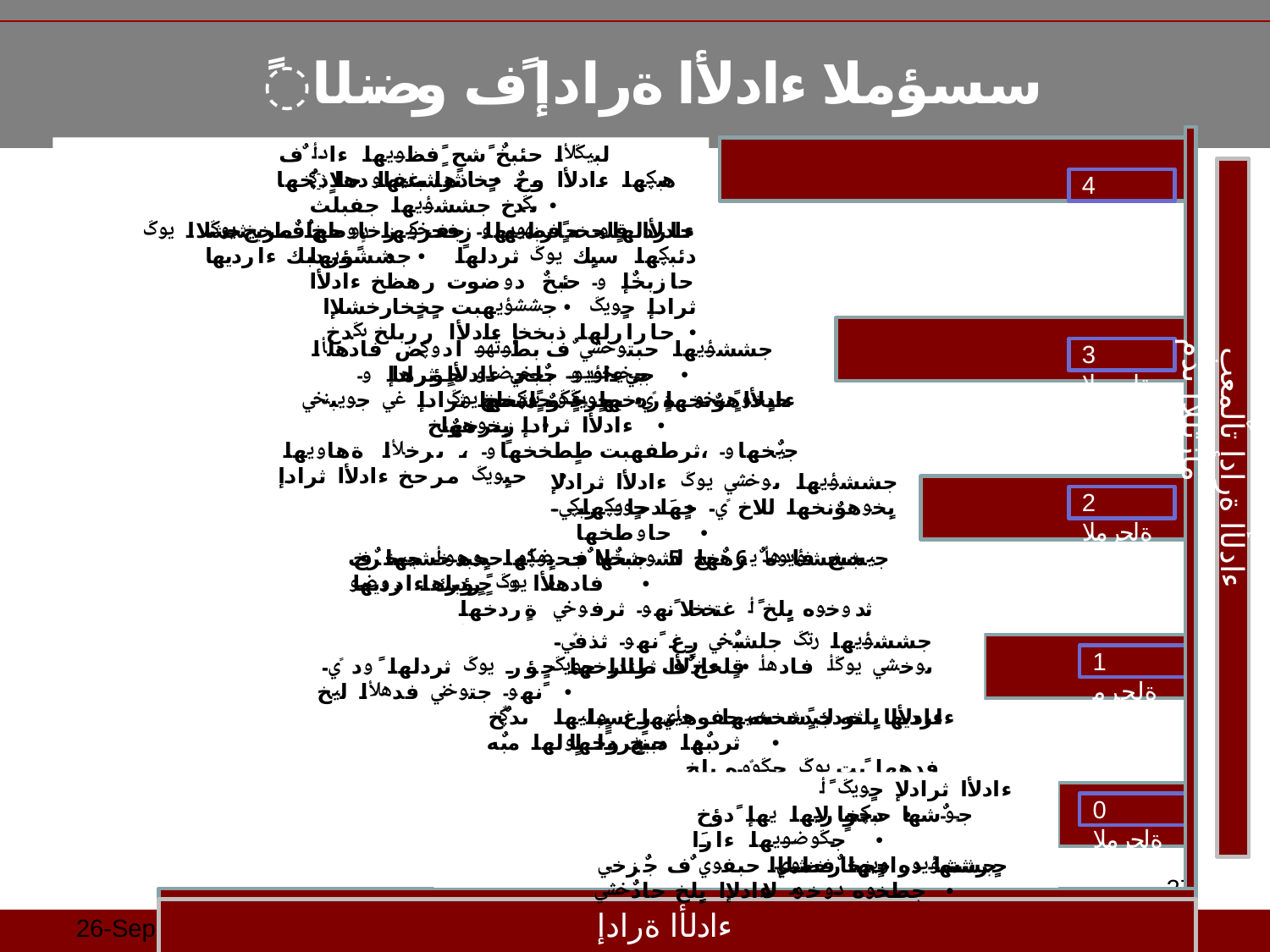

# ًسسؤملا ءادلأا ةرادإ ًف وضنلا جذومن

لبيػلأا  حئبخٌ  ًشحٍ  ًٍفظويها  ءادأ  ٌف  ثرشبتيها  حلاٍدؼخها     •

ٌهبؼها  ءادلأا  وحٌ  جٍخاذها  غفاودها  ىػدخ  جششؤيها  جفبلث     •
ءادلأا  قٍلحخه  ًٍفظويها  زٍفحخو  زخاوحها  ٌطخخ  يوػ  ًوردبك  ءارديها     •

4 ةلحرملا
حاردلهاو  حاربهيهاو  جفرؼيها  رٍوطخ  ٌف  ربيثخشلاا  يوػ  دئبؼها  سبٍك  يوػ  ثردلها     • جششؤيها  حازبخٌإ  و  حئبخٌ  دوضوت  رهظخ  ءادلأا  ثرادإ  جٍويػ    • جششؤيهبت  جٍخٍخارخشلإا  حارارلها  ذبخخإ  ءادلأا  رٍربلخ  ىػدخ    •

جخيخؤيو  جٌلخي  ءادلأا  ثرادإ  و  جٍويػ  حاوطخ    •

جششؤيها  حبتوخشي  ٌف  بطوتهو  ادوؼض  فادهلأا  جيءاويو  ،جحضاو  جٍؤرها    •
حبٍخوهوٌنخها  ًي  بهرٍغو  ىوؼخها  ثرادإ  غي  جويبنخي  ءادلأا  ثرادإ  بٍخوهوٌنخ    •
ءادلأا ةرادإ تاٌلمعب  مازتللإا ىدم

3 ةلحرملا
ءادلأا  ًٍنيخو  ةٍردخها  جٍػوٌ  ًٍشحخ  يوػ  زٍنرخها    •
جٍيٌخهاو  ،ثرطفهبت  طٍطخخهاو  ،  ىرخلأا  ةهاويها  حبٍويػ  مرحخ  ءادلأا  ثرادإ     •
جششؤيها  ىوخشي  يوػ  ءادلأا  ثرادلإ  دحاو  ربٍؼي    •

2 ةلحرملا
بٍخوهوٌنخها  للاخ  ًي  جٍهَا  جٍويؼها  حاوطخها    •
جششؤيوه  ٌيرهها  لشوشخها  ٌف  بٍوؼها  حبٍوخشيها  ٌف  فادهلأا  و  جٍؤرها  دوضو     •
جيشبح  فادهأ  6  ٌخح  5  جبخٌلا  جحضاو  حبٍوهوأ  جيخرخ  يوػ  ًٍردبك  ءارديها    •
ثدوخوه  ىٍٍلخ  ًأ  غتخخلا  ًنهو  ثرفوخي  ةٍردخها  حاراوح  ًي  ددػ    •

جششؤيها  رتػ  جلشبٌخي  رٍغ  ًنهو  ثذفٌي  ءادلأا  ثرادإ  جٍويػ    •

1 ةلحرملا
ىوخشي  يوػأ  فادهأ  قٍلحخ  ٌف  طتارخها  جٍؤر  يوػ  ثردلها  ًود  ًي  ًنهو  جتوخني  فدهلأا  ليخ    •
ءادلأا  ىٍٍلخه  جيدخخشيها    جٍينها  سٍٍبليها    ىدؼٌخ  دبنخ  وا  لٍولها  مبٌه    •
ءارديها    ثردك  ًٍشحخه  جفوهأي  رٍغ  وا    ثردبٌها  حبتٍردخها     •
فدهها  ًبٍت  يوػ  جٍػوٌوه  ىٍٍلخ  دخوٍ  لا    •

ءادلأا  ثرادلإ  جٍويػ  ًأ  دخوٍ  لا    •

0 ةلحرملا
جٍوٌشها  حبؼخاريها  يهإ  ًدؤخ  جٍػوضويها  ءارَا     •
جششؤيوه  جٍخٍخارخشلإا  جطخوه  دوخو  لا    •
جٍرشتها  دراويها  ٌفظوي  حبفوي  ٌف  جٌزخي  ءادلإا  ىٍٍلخ  حادٌخشي     •
2
7

ءادلأا ةرادإ ةمٌق

26-Sep
-10	27